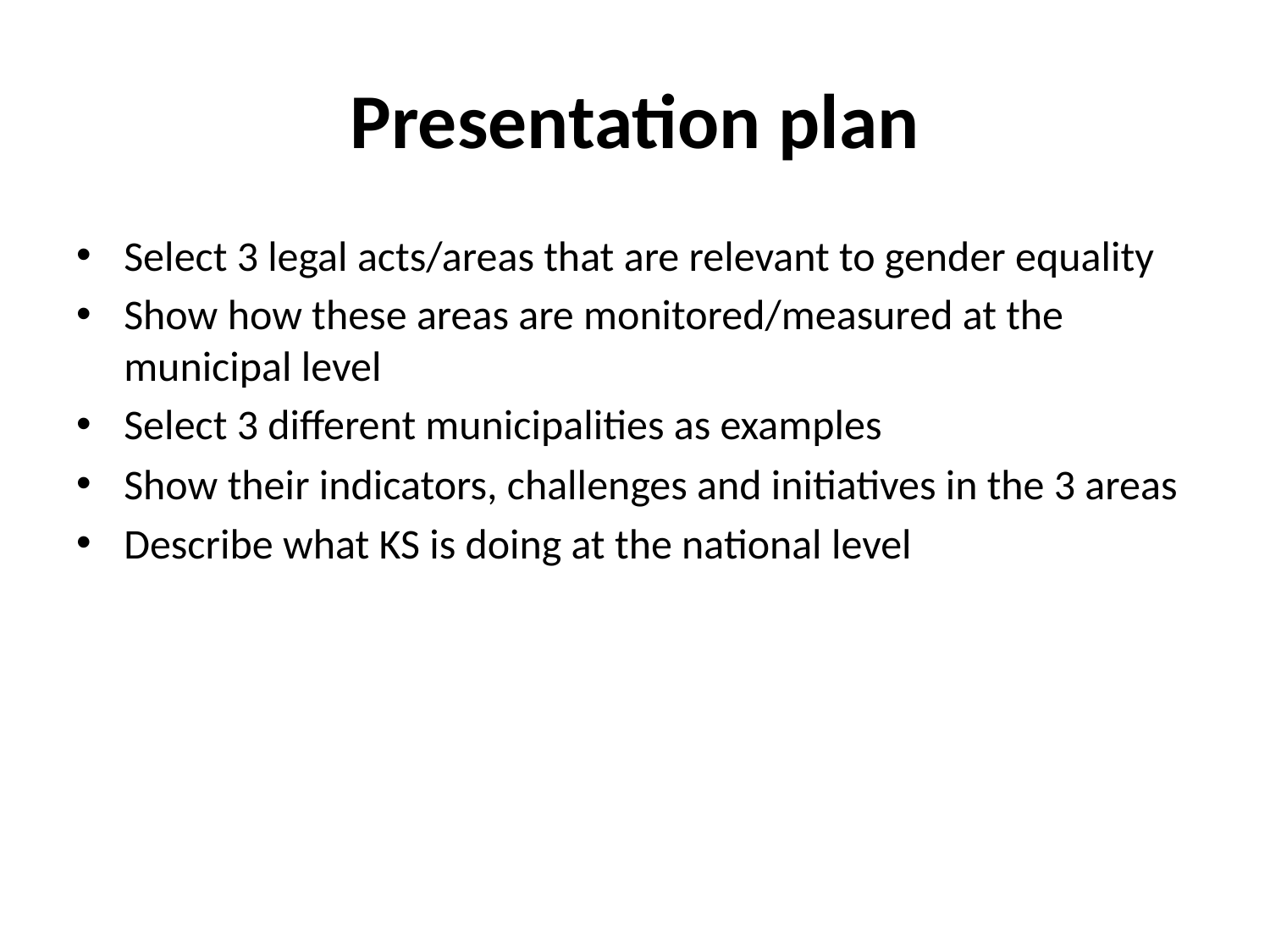

# Presentation plan
Select 3 legal acts/areas that are relevant to gender equality
Show how these areas are monitored/measured at the municipal level
Select 3 different municipalities as examples
Show their indicators, challenges and initiatives in the 3 areas
Describe what KS is doing at the national level